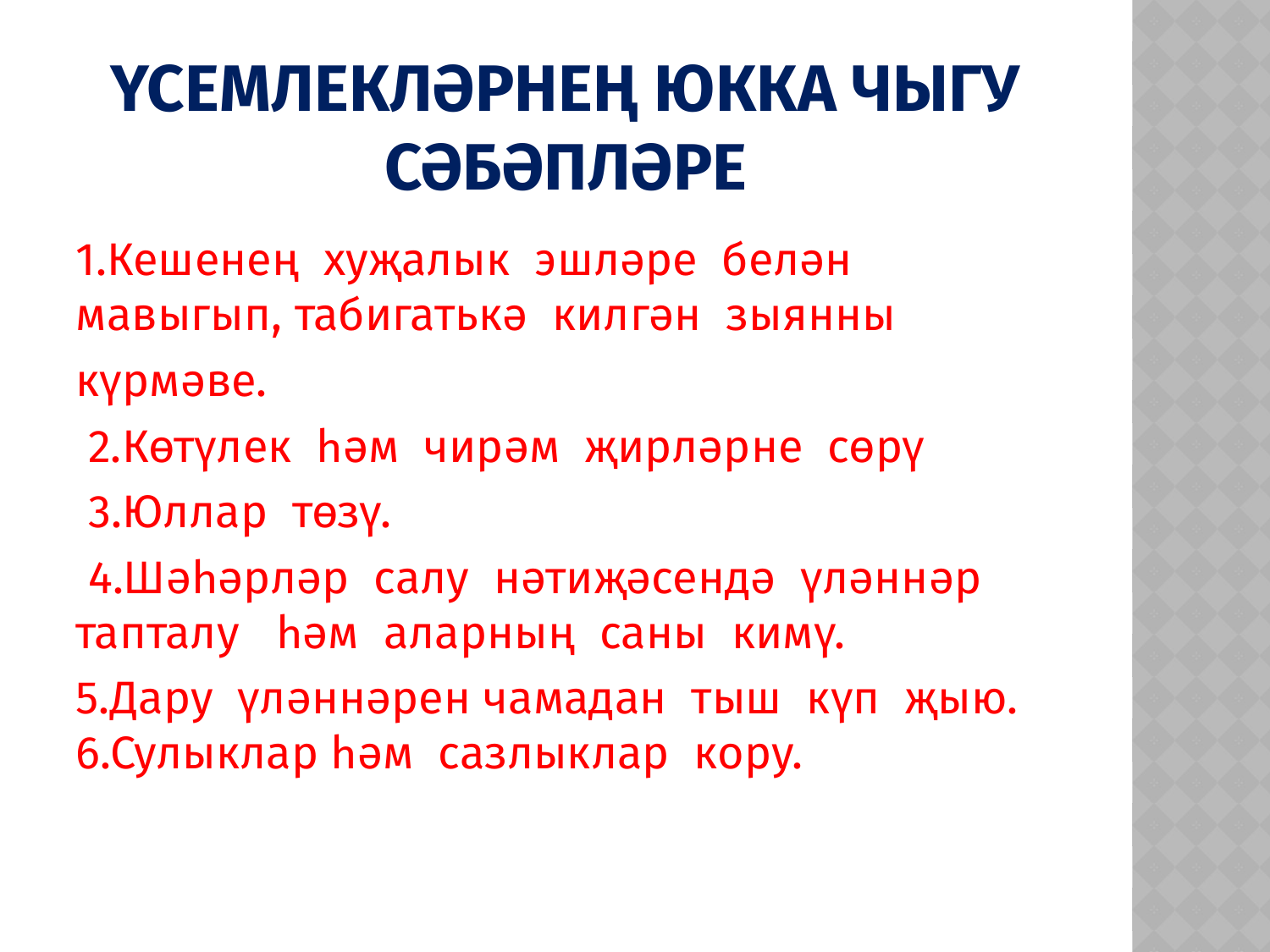

# Үсемлекләрнең юкка чыгу сәбәпләре
1.Кешенең  хуҗалык  эшләре  белән мавыгып, табигатькә  килгән  зыянны
күрмәве.
 2.Көтүлек  һәм  чирәм  җирләрне  сөрү
 3.Юллар  төзү.
 4.Шәһәрләр  салу  нәтиҗәсендә  үләннәр  тапталу   һәм  аларның  саны  кимү.
5.Дару  үләннәрен чамадан  тыш  күп  җыю. 6.Сулыклар һәм  сазлыклар  кору.